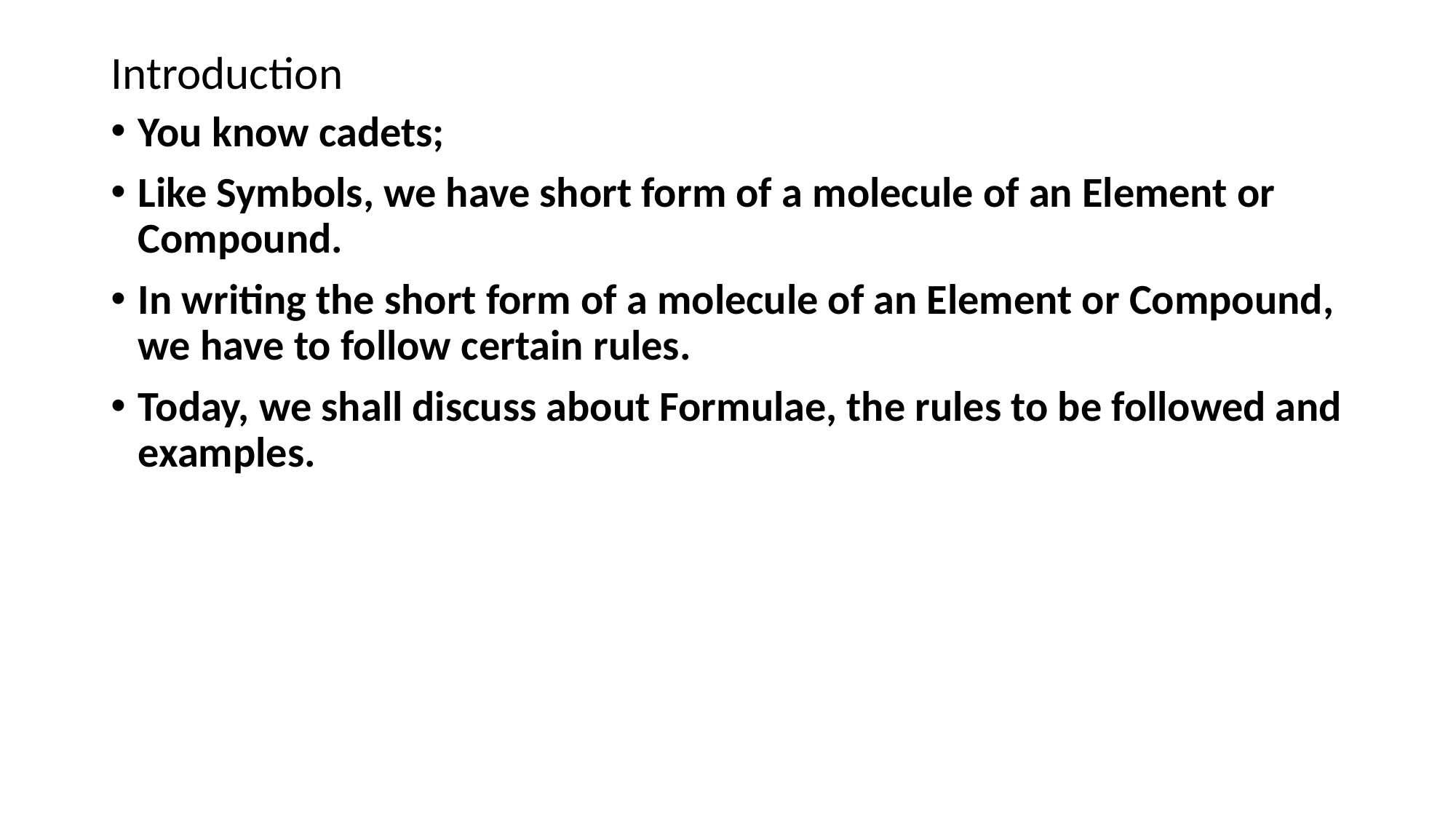

# Introduction
You know cadets;
Like Symbols, we have short form of a molecule of an Element or Compound.
In writing the short form of a molecule of an Element or Compound, we have to follow certain rules.
Today, we shall discuss about Formulae, the rules to be followed and examples.